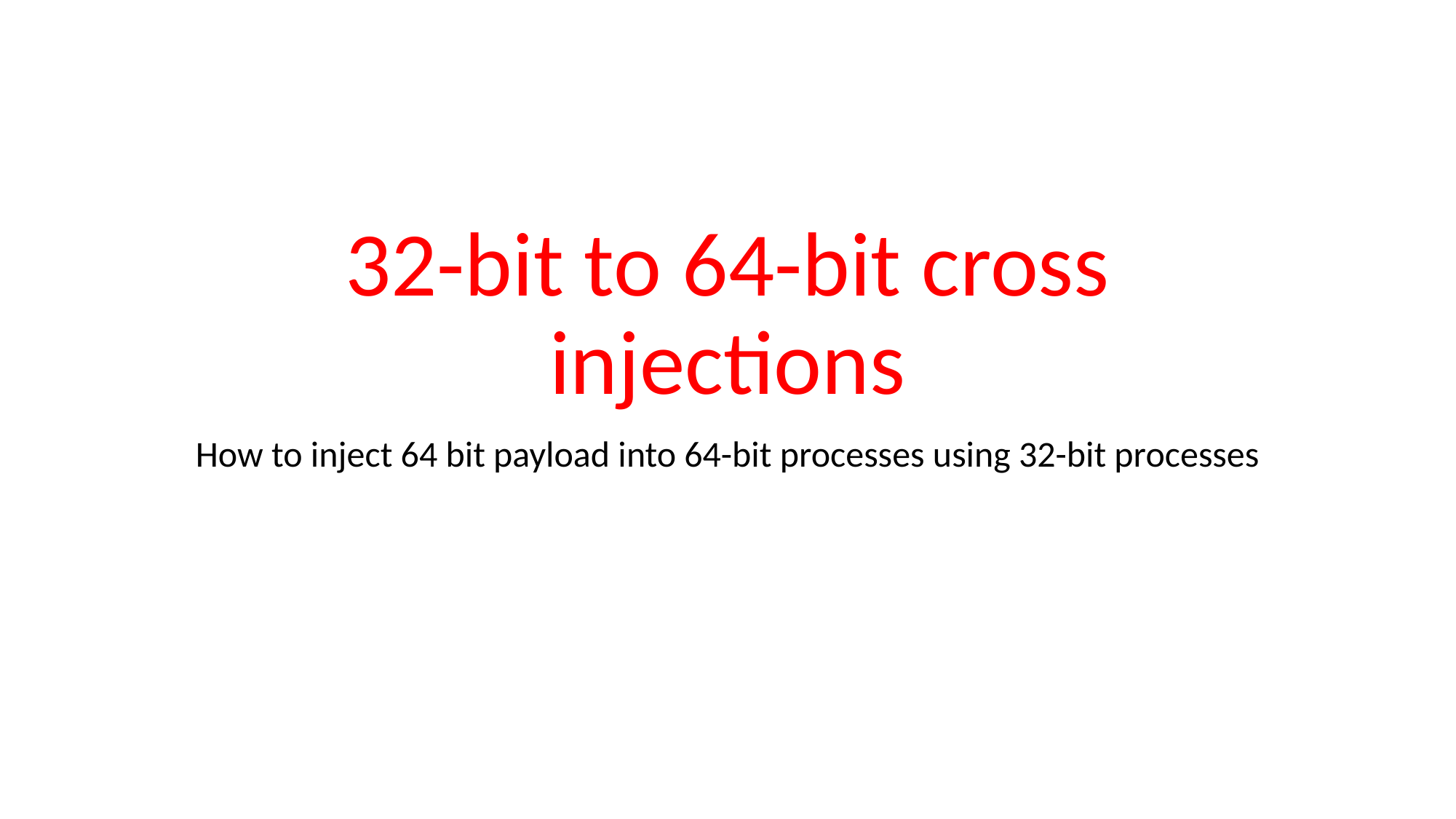

# 32-bit to 64-bit cross injections
How to inject 64 bit payload into 64-bit processes using 32-bit processes